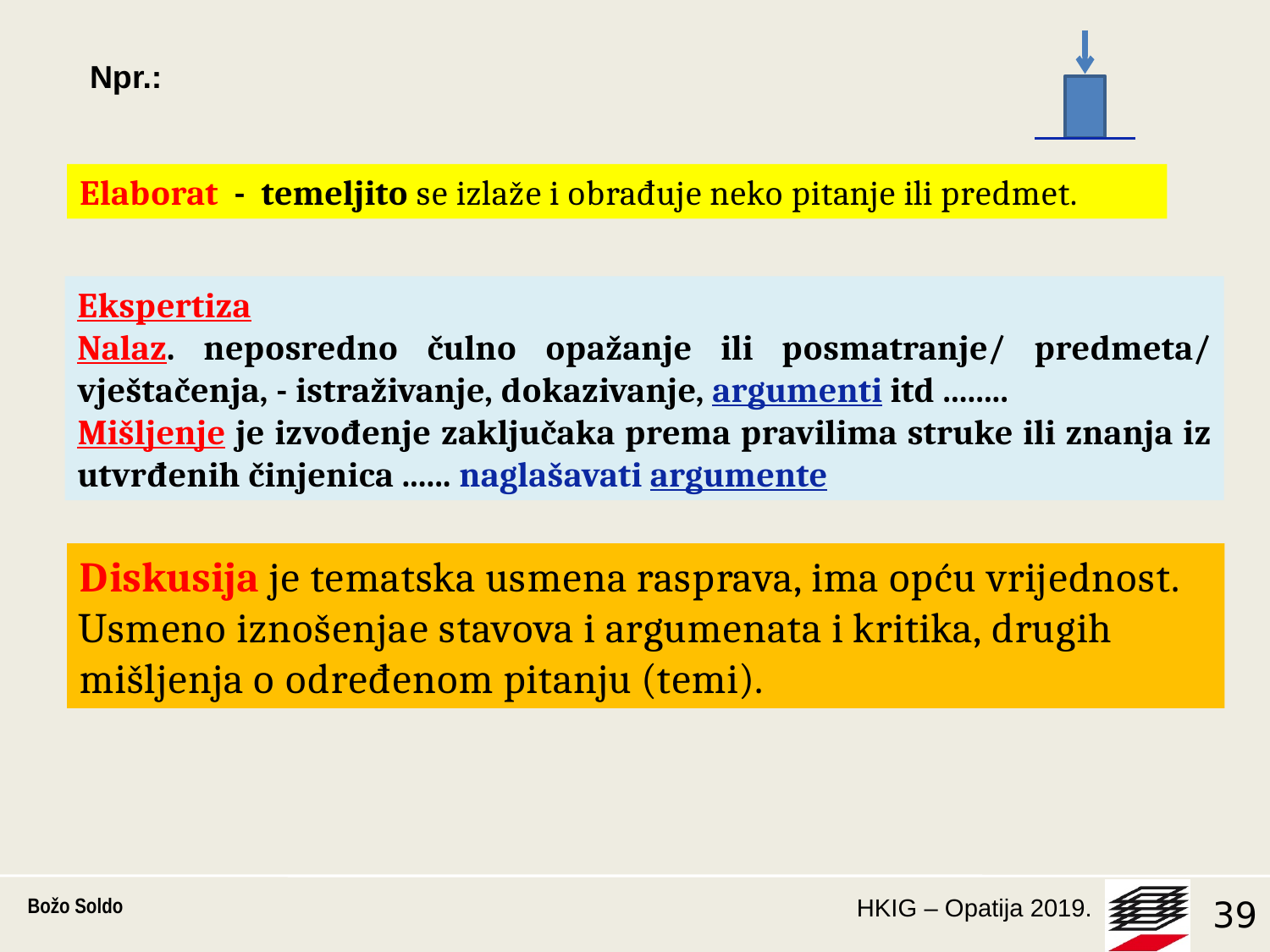

Npr.:

Elaborat  -  temeljito se izlaže i obrađuje neko pitanje ili predmet.
Ekspertiza
Nalaz. neposredno čulno opažanje ili posmatranje/ predmeta/ vještačenja, - istraživanje, dokazivanje, argumenti itd ........
Mišljenje je izvođenje zaključaka prema pravilima struke ili znanja iz utvrđenih činjenica ...... naglašavati argumente
Diskusija je tematska usmena rasprava, ima opću vrijednost.
Usmeno iznošenjae stavova i argumenata i kritika, drugih mišljenja o određenom pitanju (temi).
Božo Soldo
39